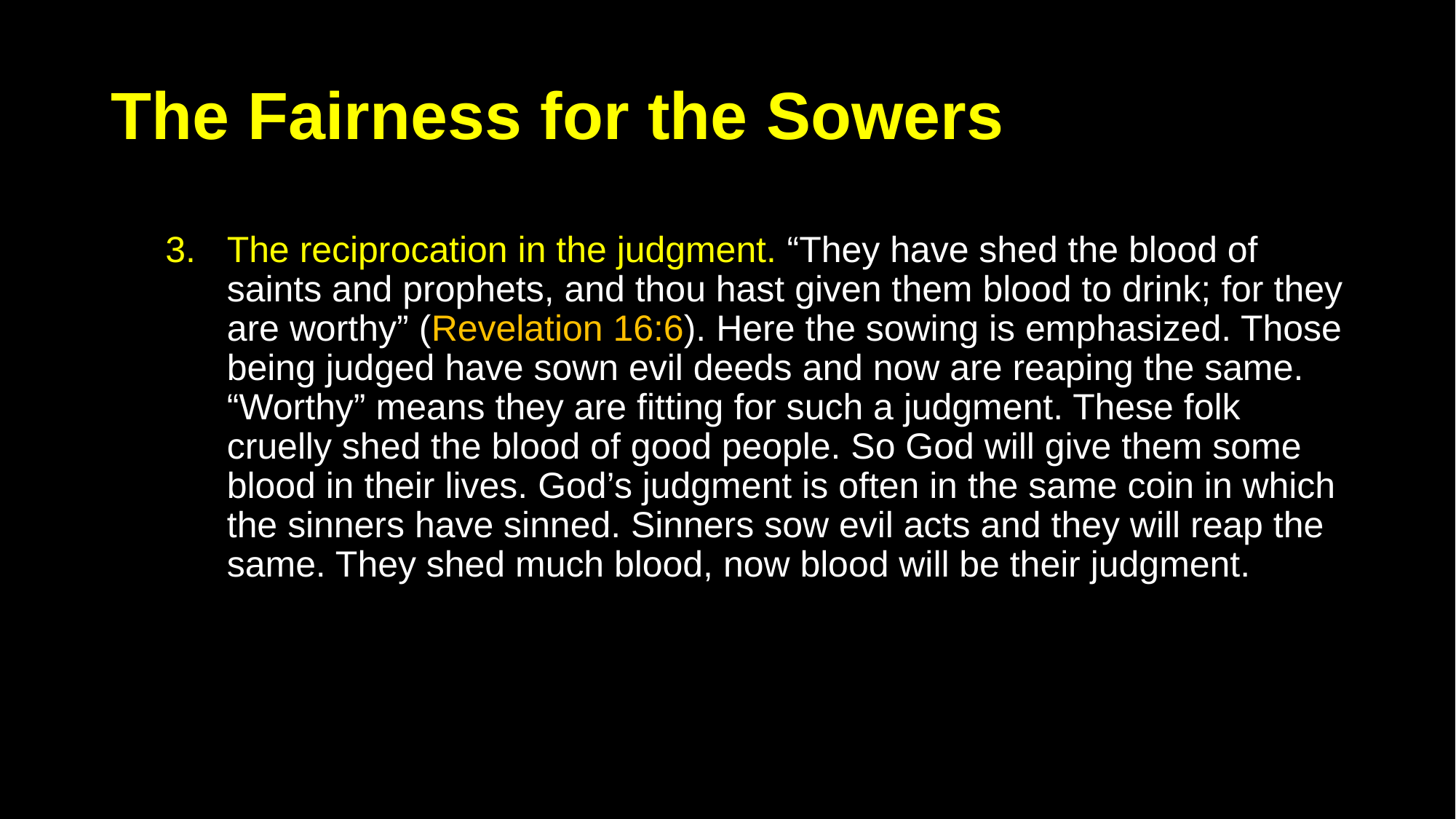

# The Fairness for the Sowers
The reciprocation in the judgment. “They have shed the blood of saints and prophets, and thou hast given them blood to drink; for they are worthy” (Revelation 16:6). Here the sowing is emphasized. Those being judged have sown evil deeds and now are reaping the same. “Worthy” means they are fitting for such a judgment. These folk cruelly shed the blood of good people. So God will give them some blood in their lives. God’s judgment is often in the same coin in which the sinners have sinned. Sinners sow evil acts and they will reap the same. They shed much blood, now blood will be their judgment.